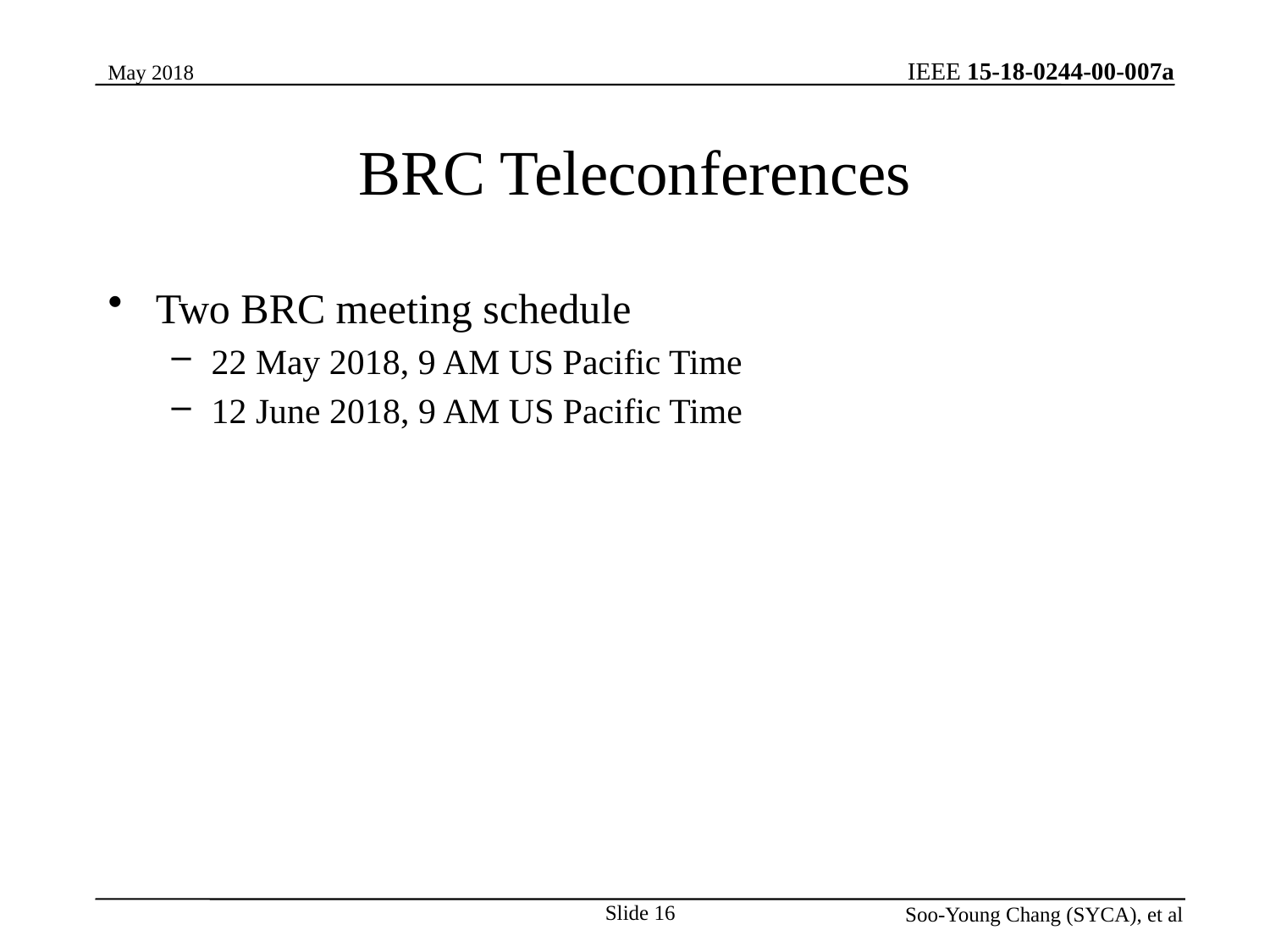

May 2018
# BRC Teleconferences
Two BRC meeting schedule
22 May 2018, 9 AM US Pacific Time
12 June 2018, 9 AM US Pacific Time

Soo-Young Chang (SYCA), et al
Slide 16